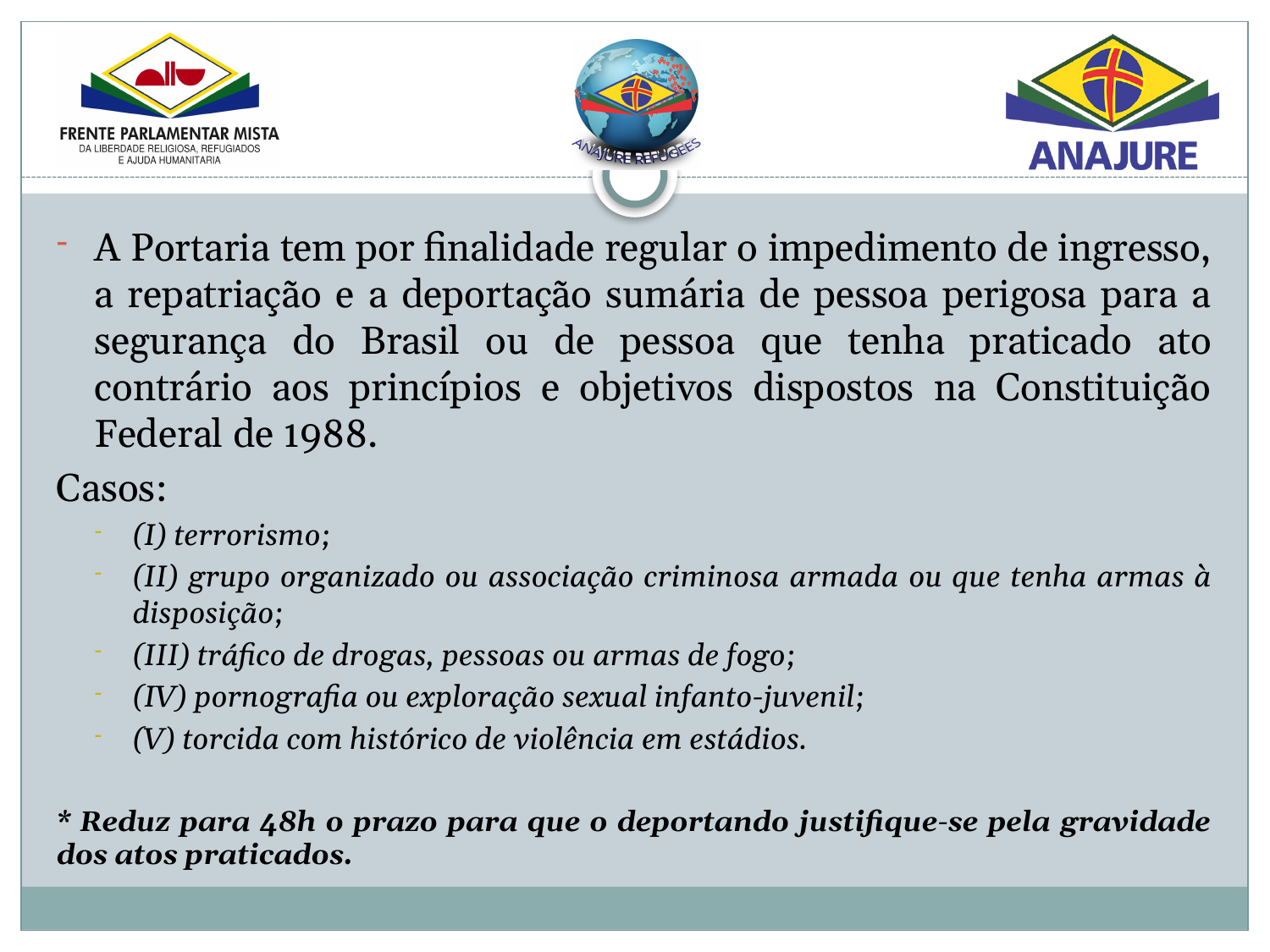

A Portaria tem por finalidade regular o impedimento de ingresso, a repatriação e a deportação sumária de pessoa perigosa para a segurança do Brasil ou de pessoa que tenha praticado ato contrário aos princípios e objetivos dispostos na Constituição Federal de 1988.
Casos:
(I) terrorismo;
(II) grupo organizado ou associação criminosa armada ou que tenha armas à disposição;
(III) tráfico de drogas, pessoas ou armas de fogo;
(IV) pornografia ou exploração sexual infanto-juvenil;
(V) torcida com histórico de violência em estádios.

* Reduz para 48h o prazo para que o deportando justifique-se pela gravidade dos atos praticados.